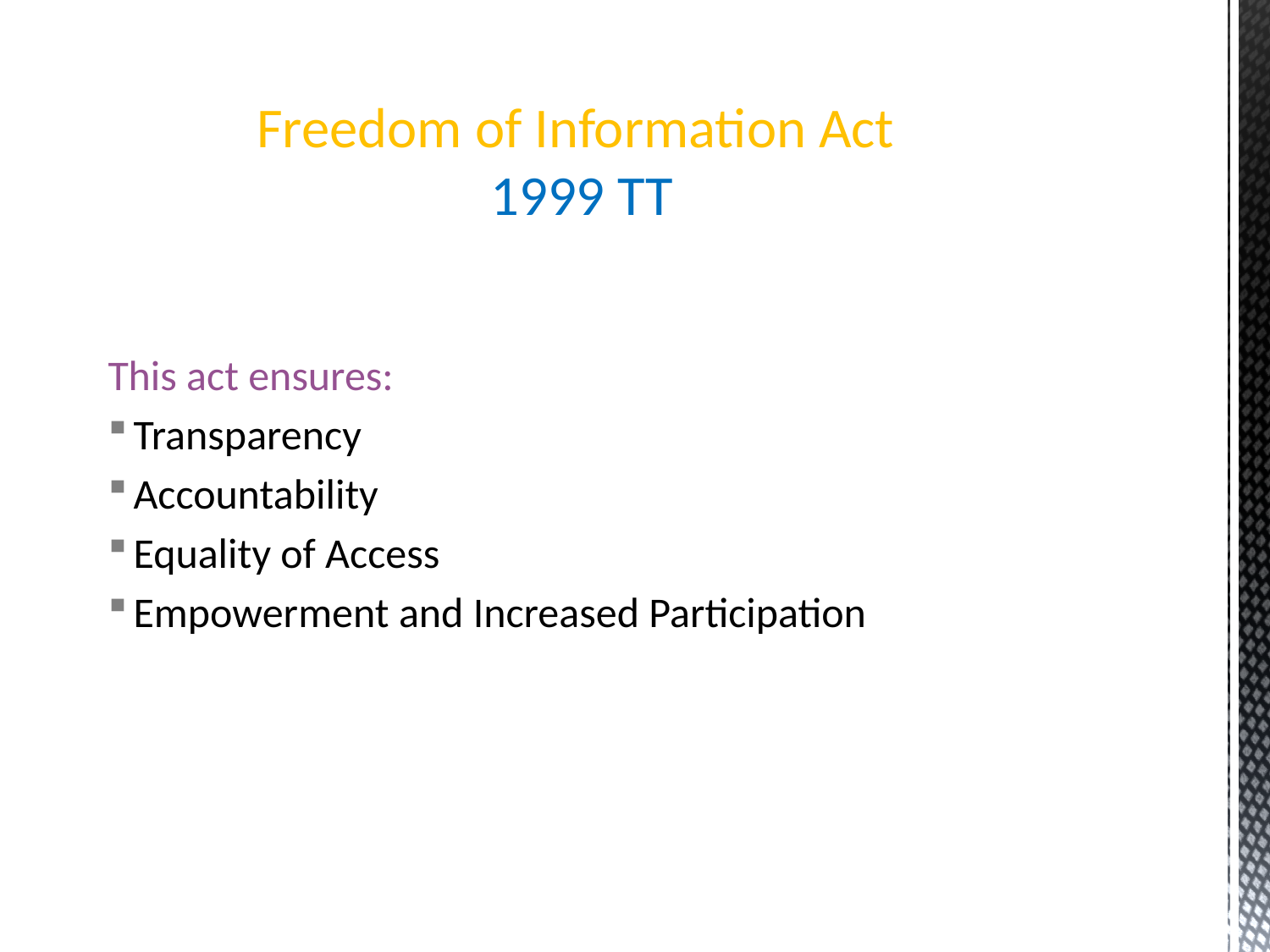

# Freedom of Information Act 1999 TT
This act ensures:
Transparency
Accountability
Equality of Access
Empowerment and Increased Participation